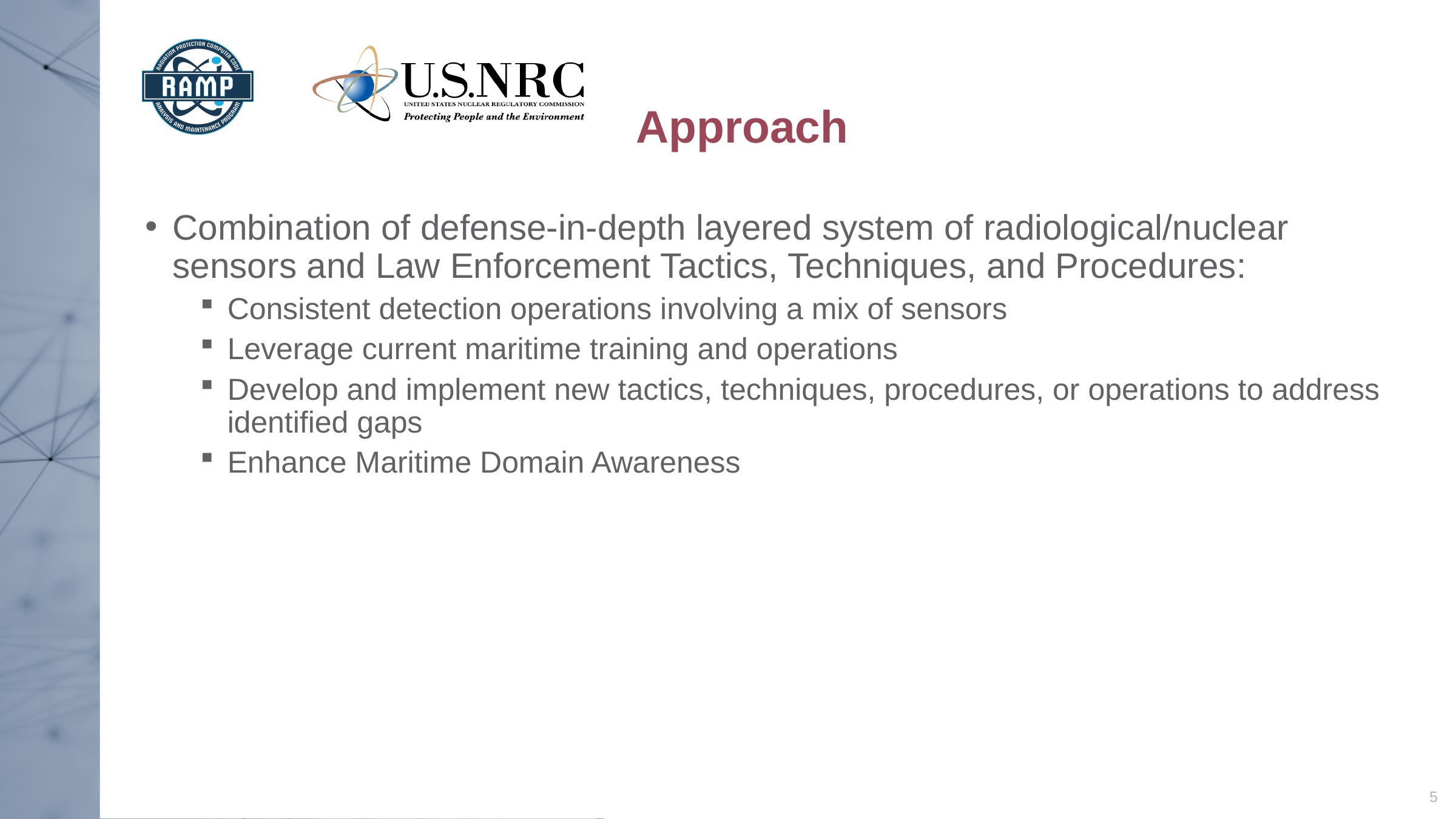

# Approach
Combination of defense-in-depth layered system of radiological/nuclear sensors and Law Enforcement Tactics, Techniques, and Procedures:
Consistent detection operations involving a mix of sensors
Leverage current maritime training and operations
Develop and implement new tactics, techniques, procedures, or operations to address identified gaps
Enhance Maritime Domain Awareness

5